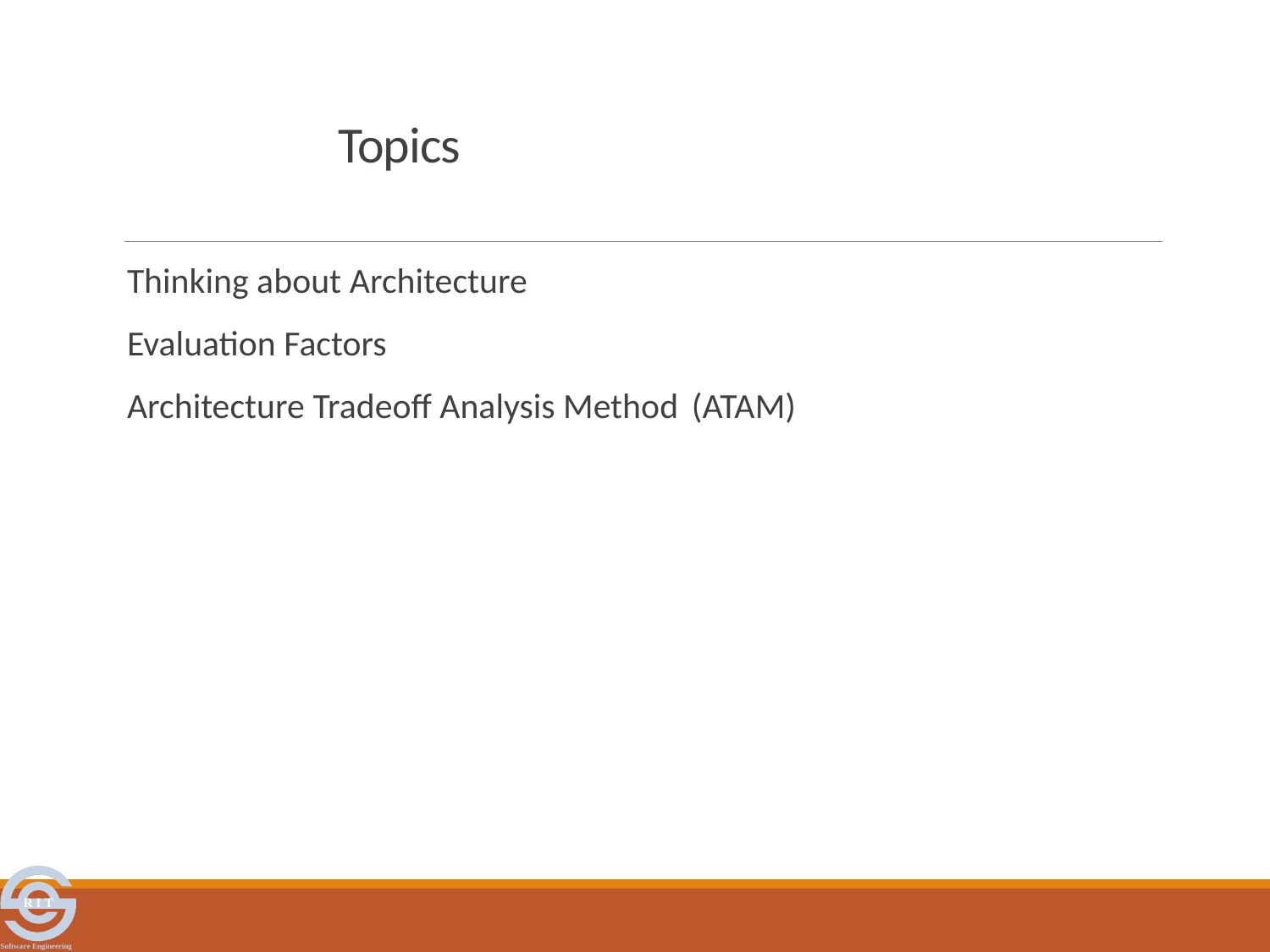

# Topics
Thinking about Architecture
Evaluation Factors
Architecture Tradeoff Analysis Method  (ATAM)